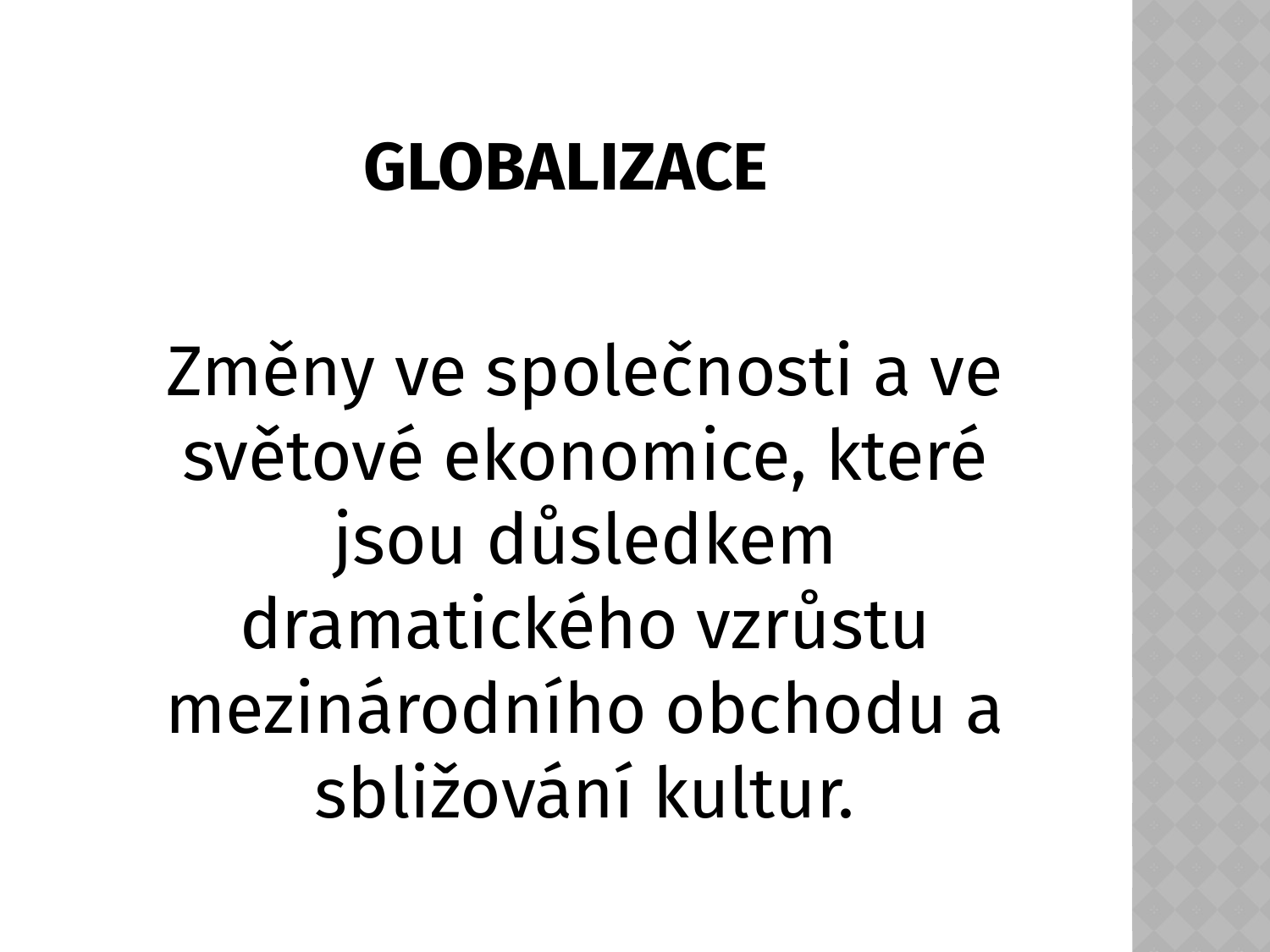

# GLOBALIZACE

  Změny ve společnosti a ve světové ekonomice, které jsou důsledkem dramatického vzrůstu mezinárodního obchodu a sbližování kultur.